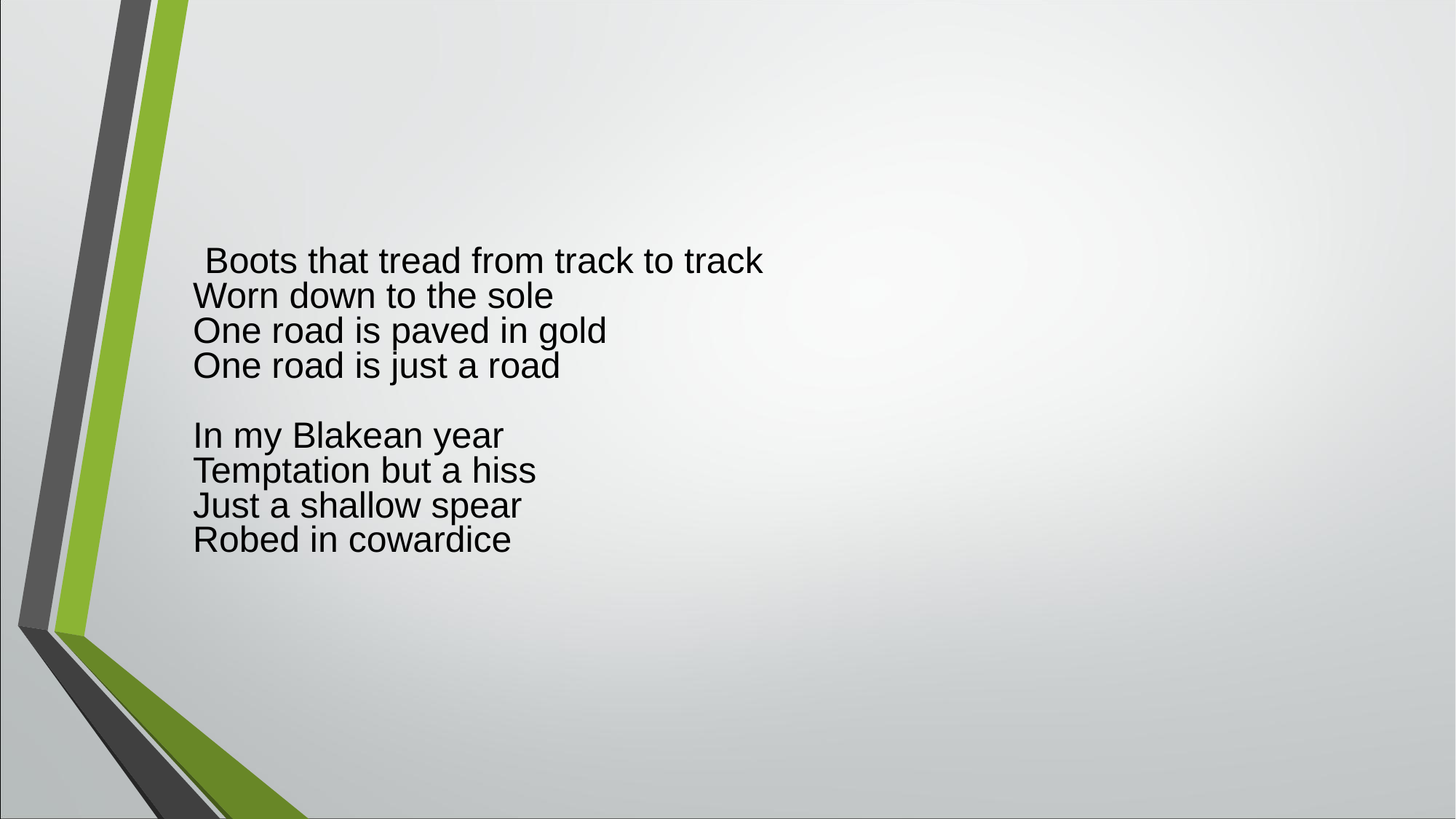

Boots that tread from track to track
Worn down to the sole
One road is paved in gold
One road is just a road
In my Blakean year
Temptation but a hiss
Just a shallow spear
Robed in cowardice